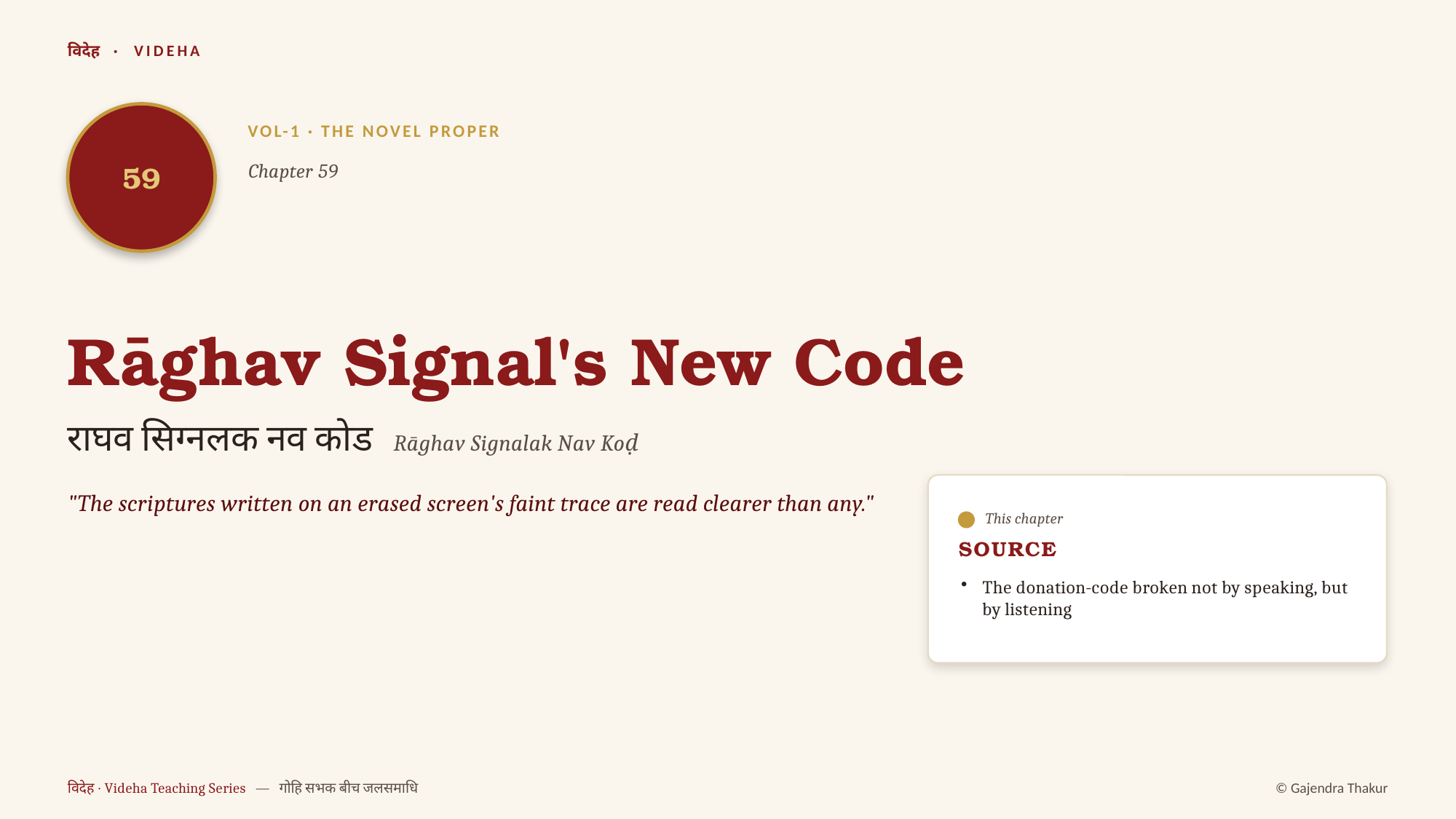

विदेह  ·  VIDEHA

59
VOL-1 · THE NOVEL PROPER
Chapter 59
Rāghav Signal's New Code
राघव सिग्नलक नव कोड    Rāghav Signalak Nav Koḍ

"The scriptures written on an erased screen's faint trace are read clearer than any."
This chapter

SOURCE
The donation-code broken not by speaking, but by listening
विदेह · Videha Teaching Series   —   गोहि सभक बीच जलसमाधि
© Gajendra Thakur